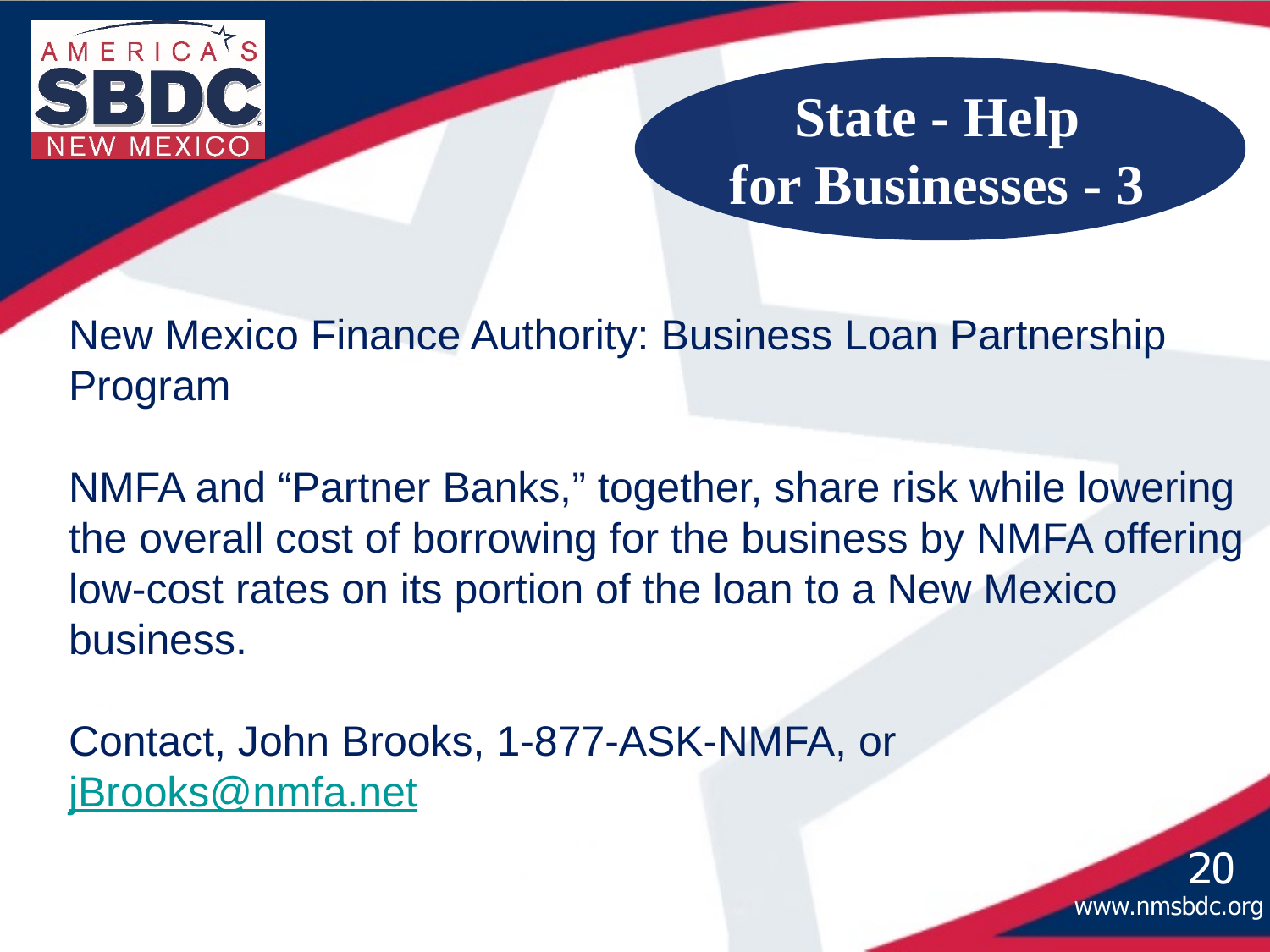

State - Help
for Businesses - 3
New Mexico Finance Authority: Business Loan Partnership Program

NMFA and “Partner Banks,” together, share risk while lowering the overall cost of borrowing for the business by NMFA offering low-cost rates on its portion of the loan to a New Mexico business.
Contact, John Brooks, 1-877-ASK-NMFA, or jBrooks@nmfa.net

20